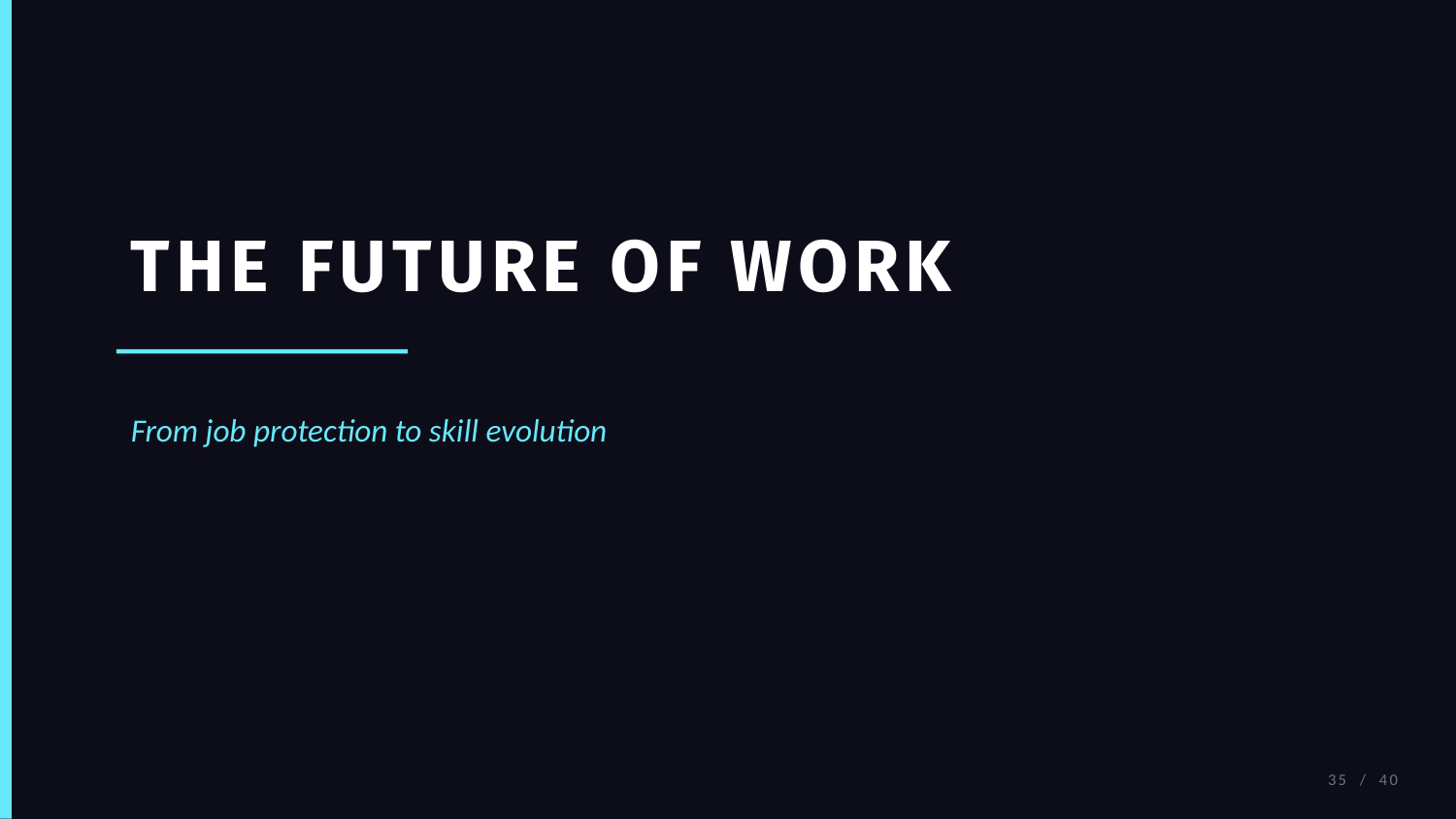

THE FUTURE OF WORK

From job protection to skill evolution
35  /  40